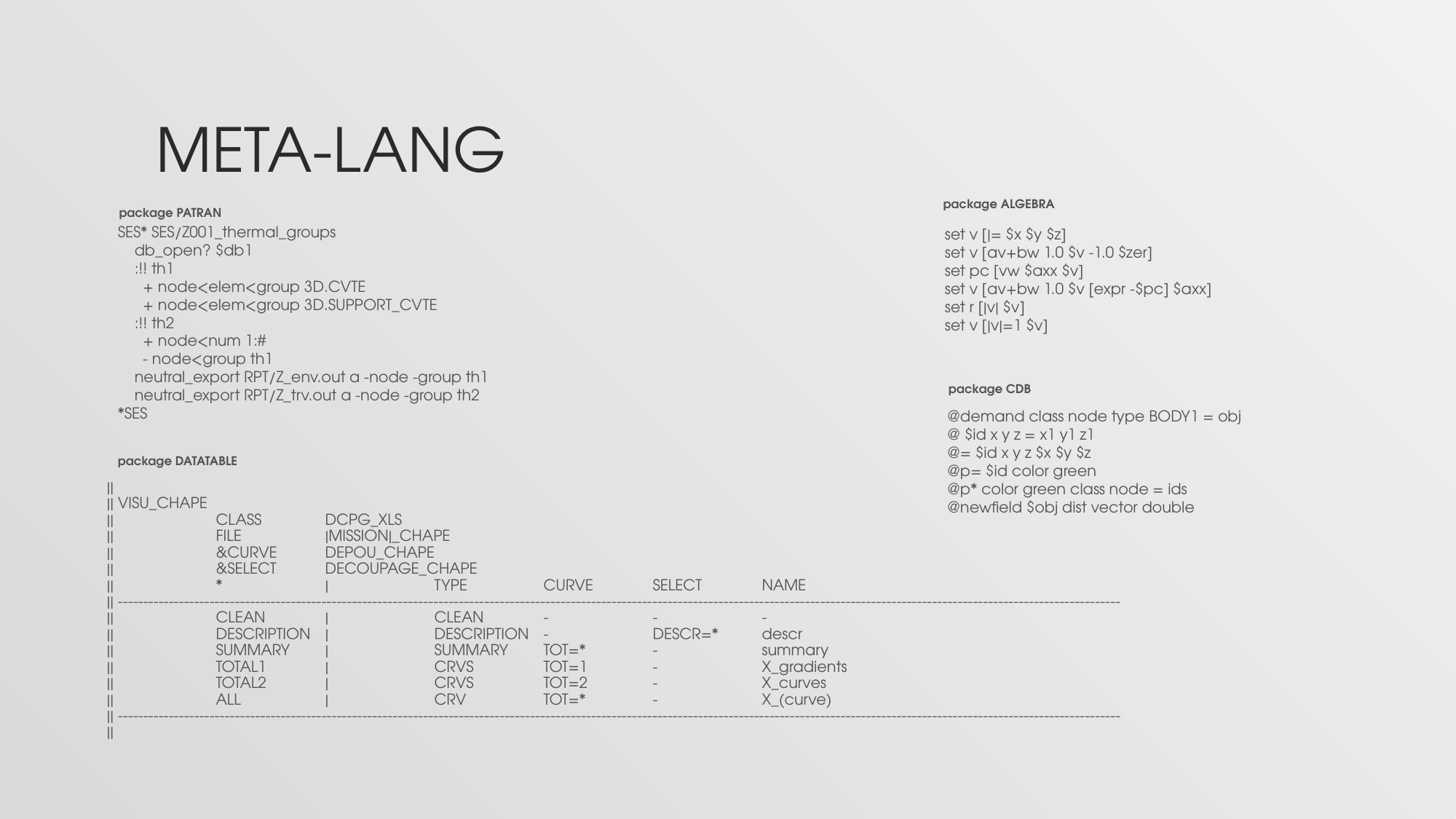

# META-LANG
package ALGEBRA
package PATRAN
SES* SES/Z001_thermal_groups
    db_open? $db1
    :!! th1
      + node<elem<group 3D.CVTE
      + node<elem<group 3D.SUPPORT_CVTE
    :!! th2
      + node<num 1:#
      - node<group th1
    neutral_export RPT/Z_env.out a -node -group th1
    neutral_export RPT/Z_trv.out a -node -group th2
*SES
set v [|= $x $y $z]
set v [av+bw 1.0 $v -1.0 $zer]
set pc [vw $axx $v]
set v [av+bw 1.0 $v [expr -$pc] $axx]
set r [|v| $v]
set v [|v|=1 $v]
package CDB
@demand class node type BODY1 = obj
@ $id x y z = x1 y1 z1
@= $id x y z $x $y $z
@p= $id color green
@p* color green class node = ids
@newfield $obj dist vector double
package DATATABLE
||
|| VISU_CHAPE
||	CLASS	DCPG_XLS
||	FILE	|MISSION|_CHAPE
||	&CURVE	DEPOU_CHAPE
||	&SELECT	DECOUPAGE_CHAPE
||	*	|	TYPE	CURVE	SELECT	NAME
|| -----------------------------------------------------------------------------------------------------------------------------------------------------------------------------------------------------
||	CLEAN	|	CLEAN	-	-	-
||	DESCRIPTION	|	DESCRIPTION	-	DESCR=*	descr
||	SUMMARY	|	SUMMARY	TOT=*	-	summary
||	TOTAL1	|	CRVS	TOT=1	-	X_gradients
||	TOTAL2	|	CRVS	TOT=2	-	X_curves
||	ALL	|	CRV	TOT=*	-	X_(curve)
|| -----------------------------------------------------------------------------------------------------------------------------------------------------------------------------------------------------
||